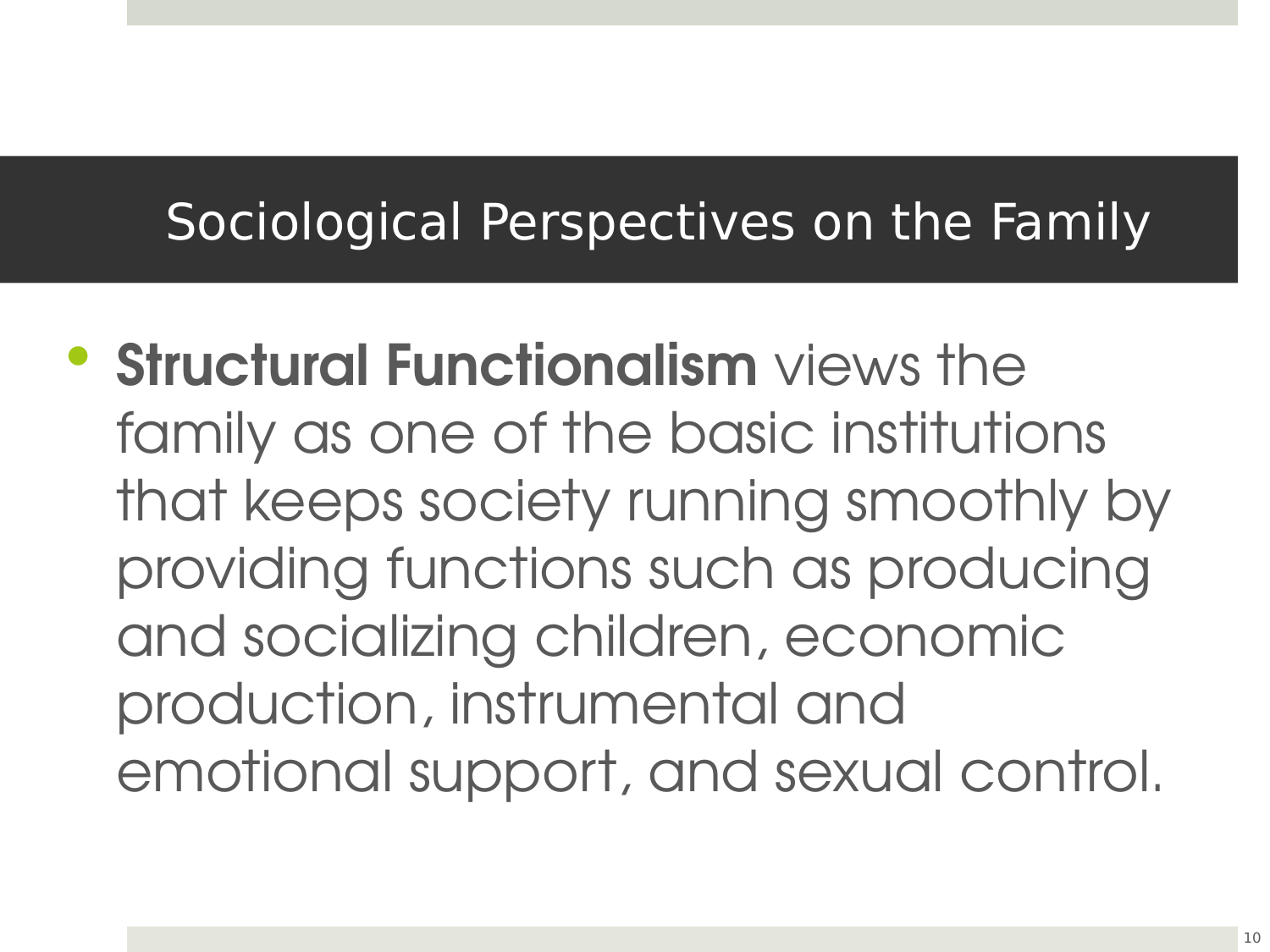

Sociological Perspectives on the Family
Structural Functionalism views the family as one of the basic institutions that keeps society running smoothly by providing functions such as producing and socializing children, economic production, instrumental and emotional support, and sexual control.
10